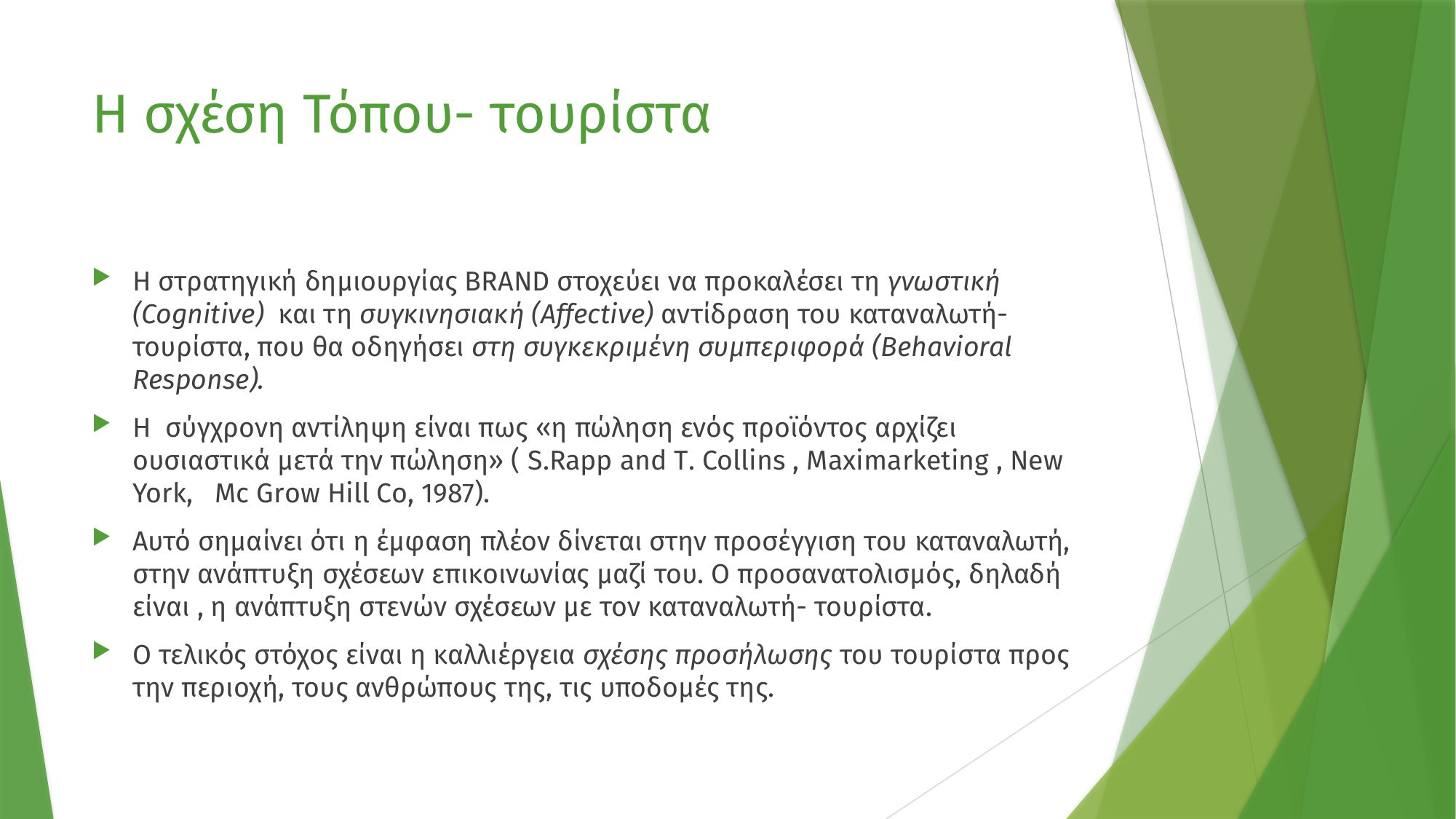

# Η σχέση Τόπου- τουρίστα
Η στρατηγική δημιουργίας BRAND στοχεύει να προκαλέσει τη γνωστική (Cognitive)  και τη συγκινησιακή (Affective) αντίδραση του καταναλωτή- τουρίστα, που θα οδηγήσει στη συγκεκριμένη συμπεριφορά (Behavioral Response).
H  σύγχρονη αντίληψη είναι πως «η πώληση ενός προϊόντος αρχίζει ουσιαστικά μετά την πώληση» ( S.Rapp and T. Collins , Maximarketing , New York,   Mc Grοw Hill Co, 1987).
Αυτό σημαίνει ότι η έμφαση πλέον δίνεται στην προσέγγιση του καταναλωτή, στην ανάπτυξη σχέσεων επικοινωνίας μαζί του. Ο προσανατολισμός, δηλαδή είναι , η ανάπτυξη στενών σχέσεων με τον καταναλωτή- τουρίστα.
Ο τελικός στόχος είναι η καλλιέργεια σχέσης προσήλωσης του τουρίστα προς την περιοχή, τους ανθρώπους της, τις υποδομές της.